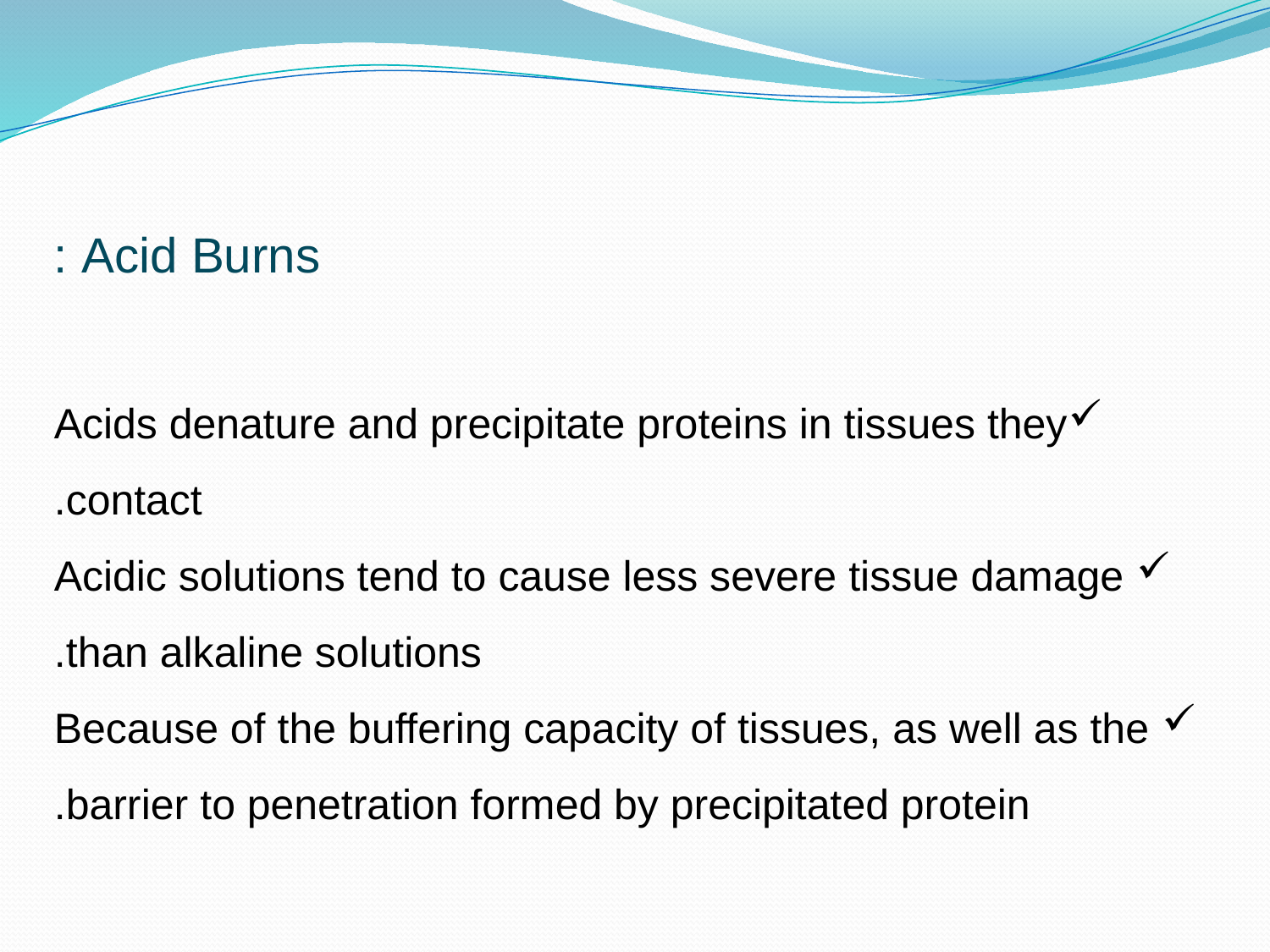

Acid Burns :

Acids denature and precipitate proteins in tissues they contact.
 Acidic solutions tend to cause less severe tissue damage than alkaline solutions.
 Because of the buffering capacity of tissues, as well as the barrier to penetration formed by precipitated protein.